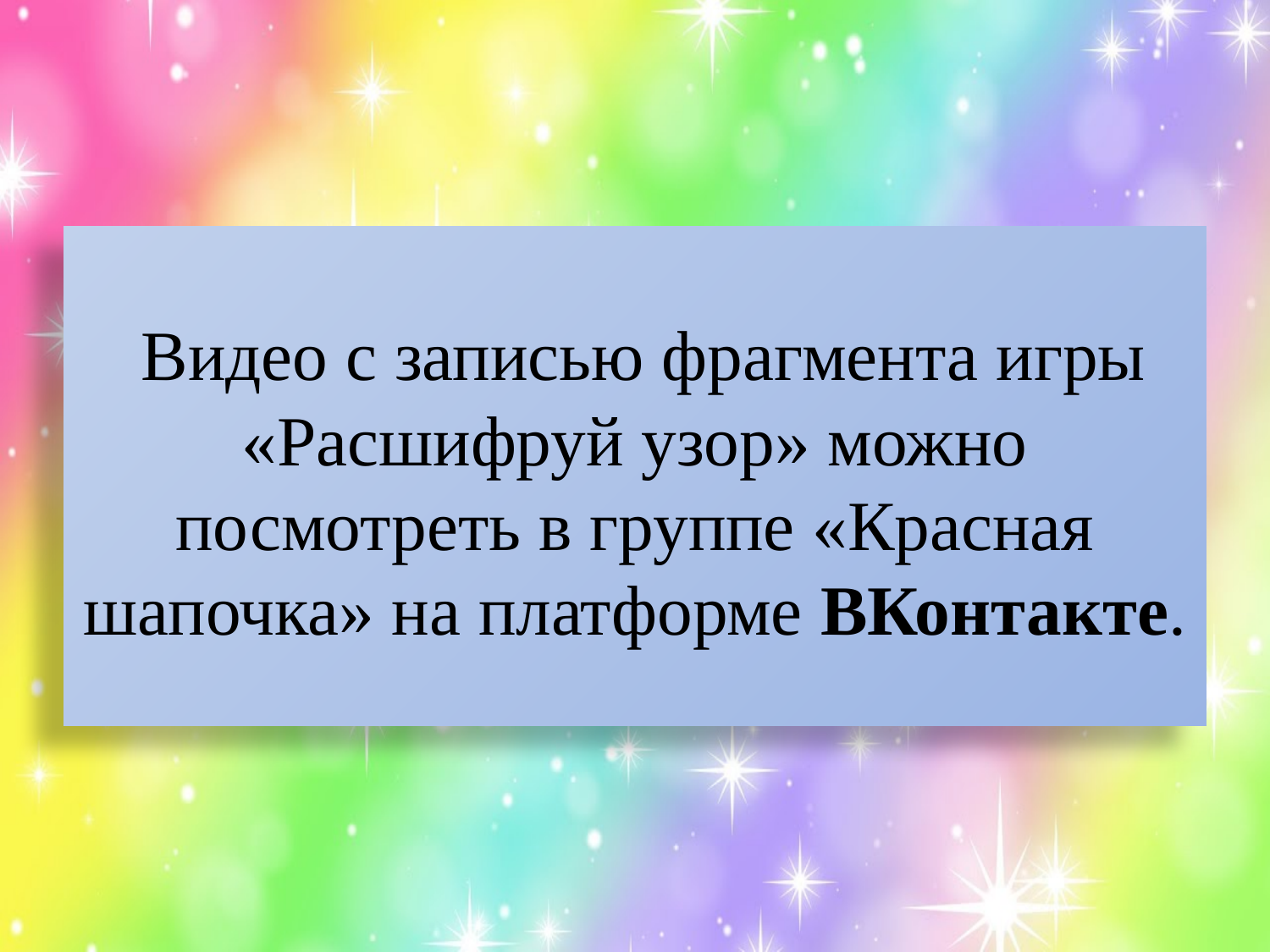

# Видео с записью фрагмента игры «Расшифруй узор» можно посмотреть в группе «Красная шапочка» на платформе ВКонтакте.